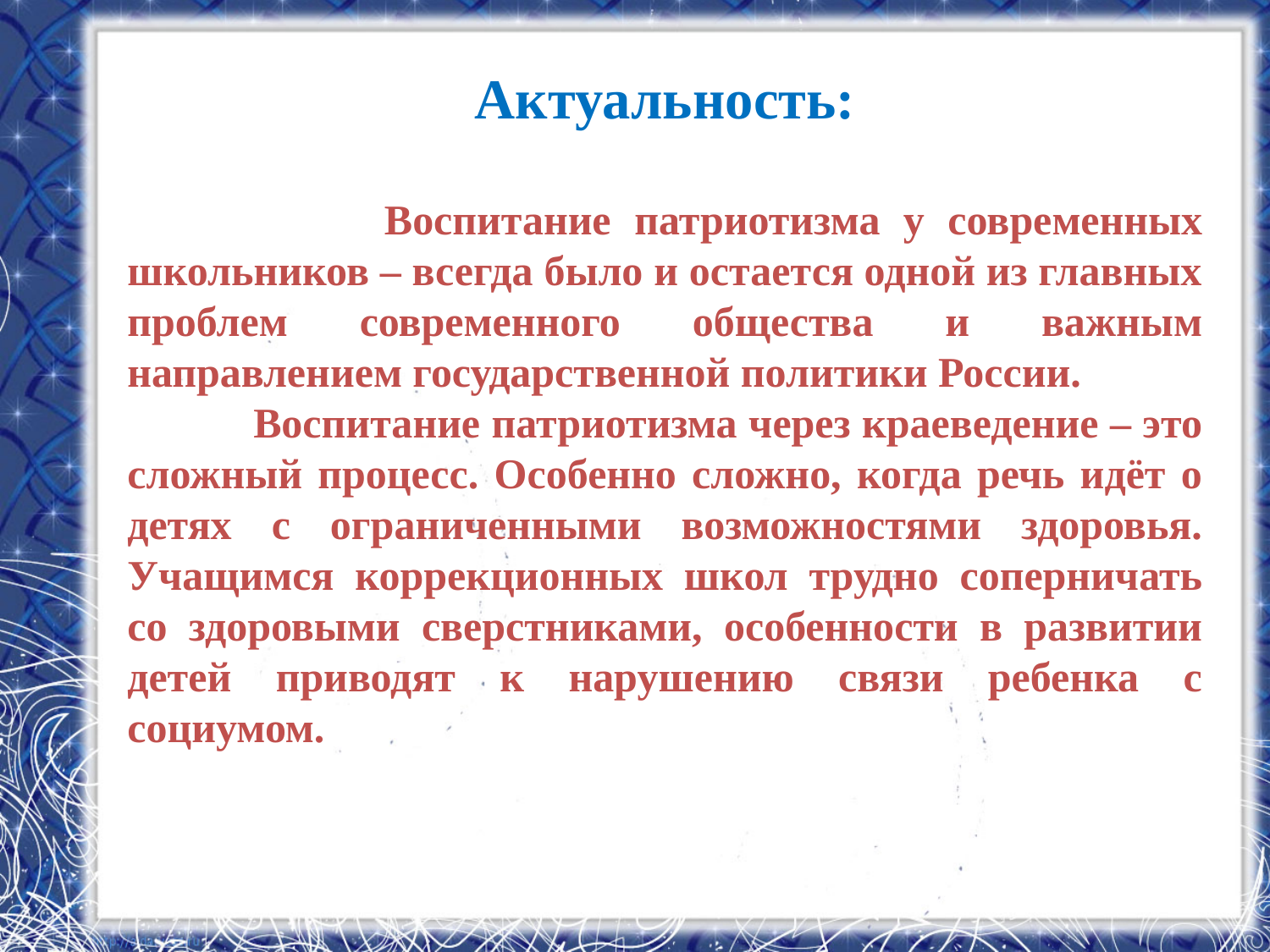

Актуальность:
           Воспитание патриотизма у современных школьников – всегда было и остается одной из главных проблем современного общества и важным направлением государственной политики России.
           Воспитание патриотизма через краеведение – это сложный процесс. Особенно сложно, когда речь идёт о детях с ограниченными возможностями здоровья. Учащимся коррекционных школ трудно соперничать со здоровыми сверстниками, особенности в развитии детей приводят к нарушению связи ребенка с социумом.